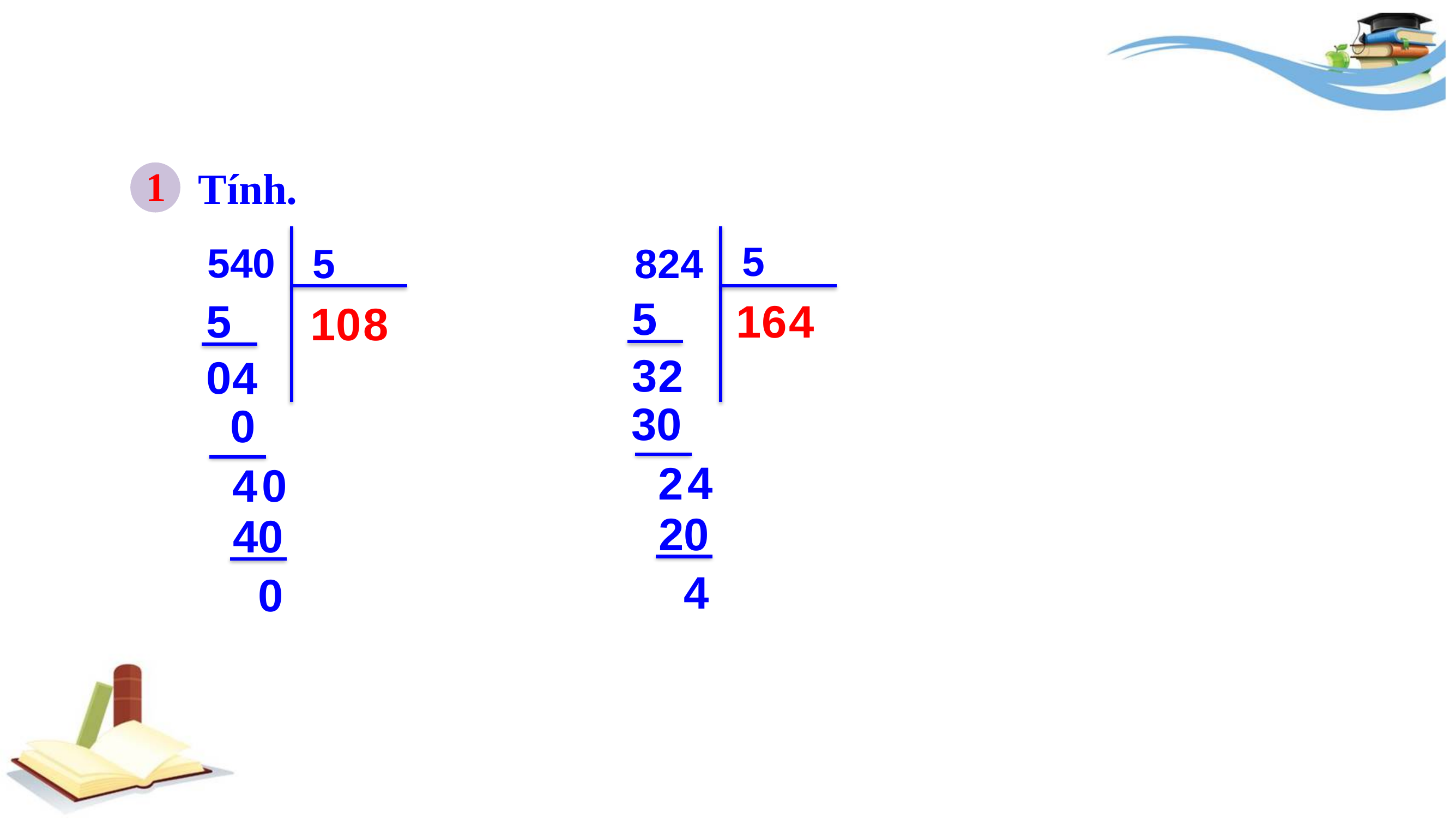

1

Tính.
5
540
5
824
5
5
1
6
4
1
0
8
3
2
0
4
30
0
4
2
0
4
20
40
4
0